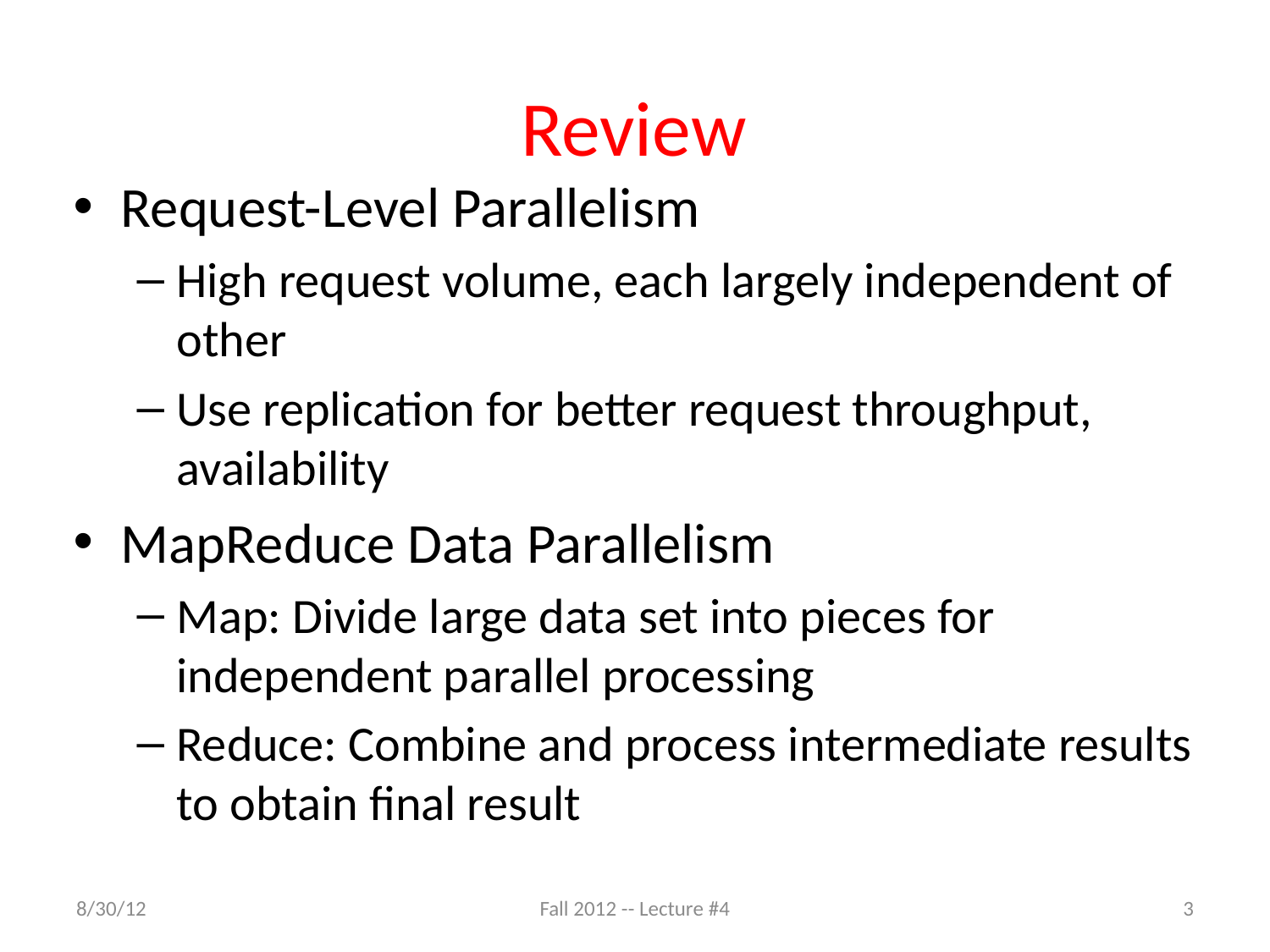

# Review
Request-Level Parallelism
High request volume, each largely independent of other
Use replication for better request throughput, availability
MapReduce Data Parallelism
Map: Divide large data set into pieces for independent parallel processing
Reduce: Combine and process intermediate results to obtain final result

8/30/12
Fall 2012 -- Lecture #4
3